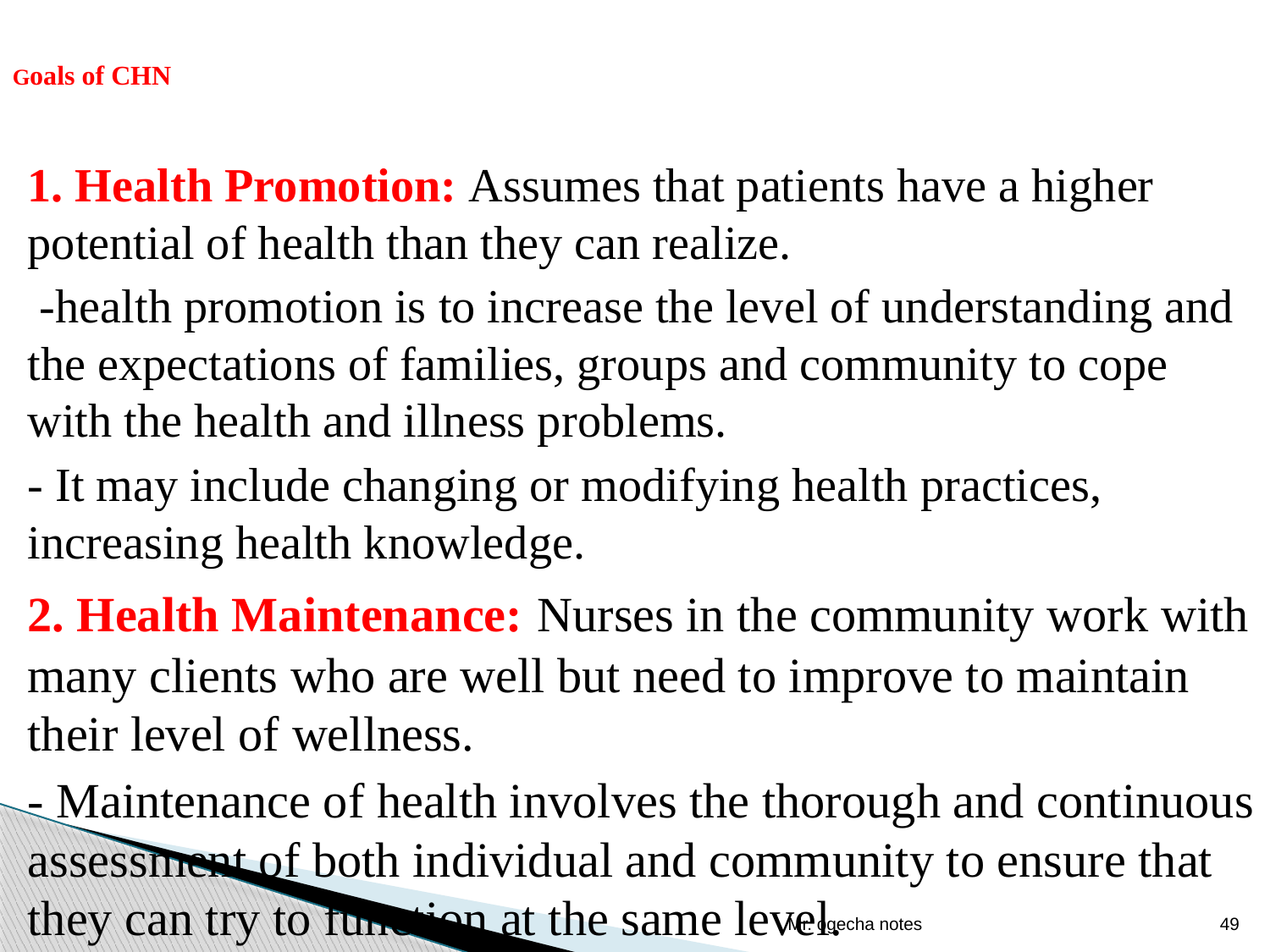

# Goals of CHN
1. Health Promotion: Assumes that patients have a higher potential of health than they can realize.
 -health promotion is to increase the level of understanding and the expectations of families, groups and community to cope with the health and illness problems.
- It may include changing or modifying health practices, increasing health knowledge.
2. Health Maintenance: Nurses in the community work with many clients who are well but need to improve to maintain their level of wellness.
- Maintenance of health involves the thorough and continuous assessment of both individual and community to ensure that they can try to function at the same level.
Mr. ogecha notes
49